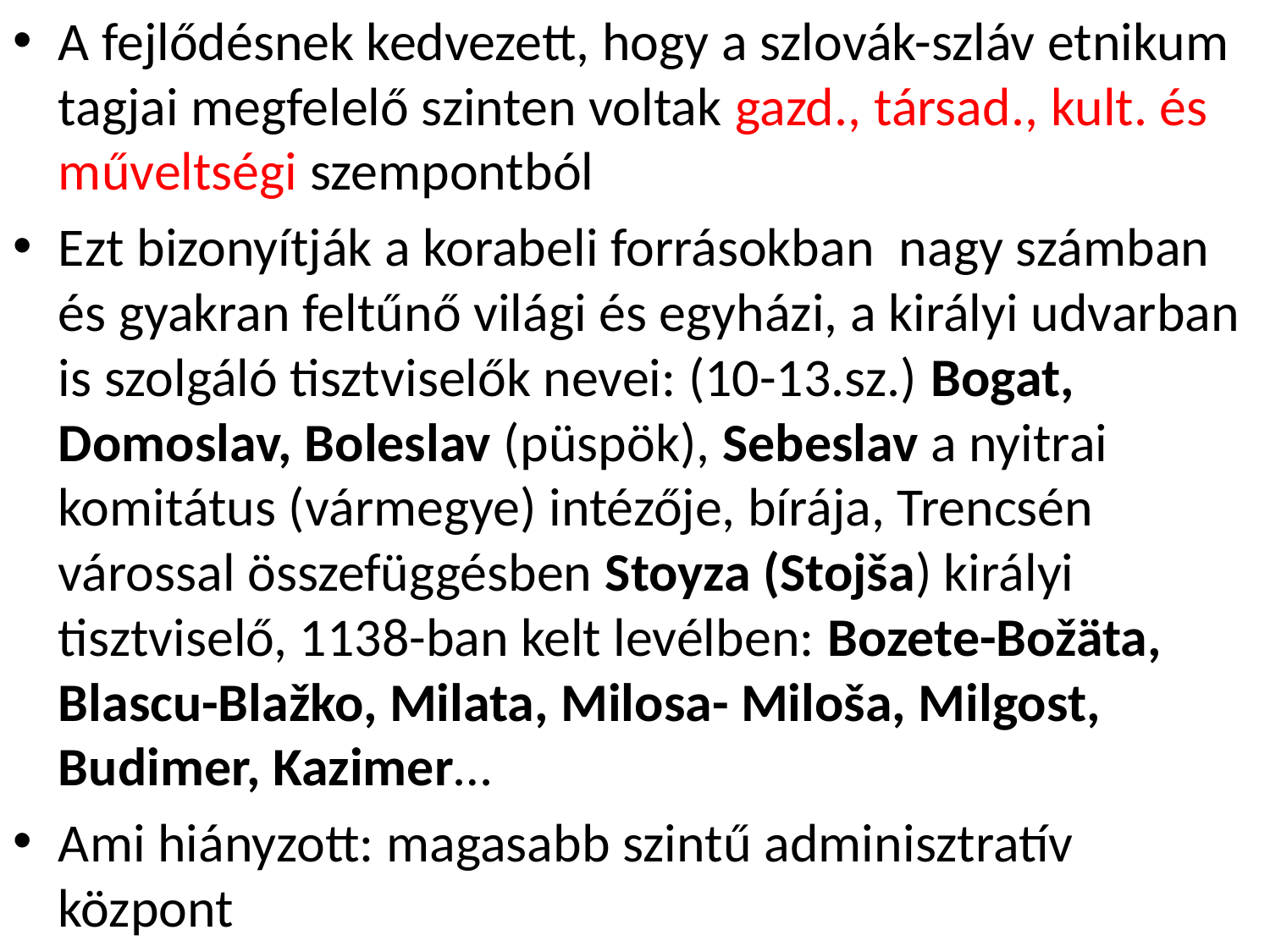

A fejlődésnek kedvezett, hogy a szlovák-szláv etnikum tagjai megfelelő szinten voltak gazd., társad., kult. és műveltségi szempontból
Ezt bizonyítják a korabeli forrásokban  nagy számban és gyakran feltűnő világi és egyházi, a királyi udvarban is szolgáló tisztviselők nevei: (10-13.sz.) Bogat, Domoslav, Boleslav (püspök), Sebeslav a nyitrai komitátus (vármegye) intézője, bírája, Trencsén várossal összefüggésben Stoyza (Stojša) királyi tisztviselő, 1138-ban kelt levélben: Bozete-Božäta, Blascu-Blažko, Milata, Milosa- Miloša, Milgost, Budimer, Kazimer…
Ami hiányzott: magasabb szintű adminisztratív központ